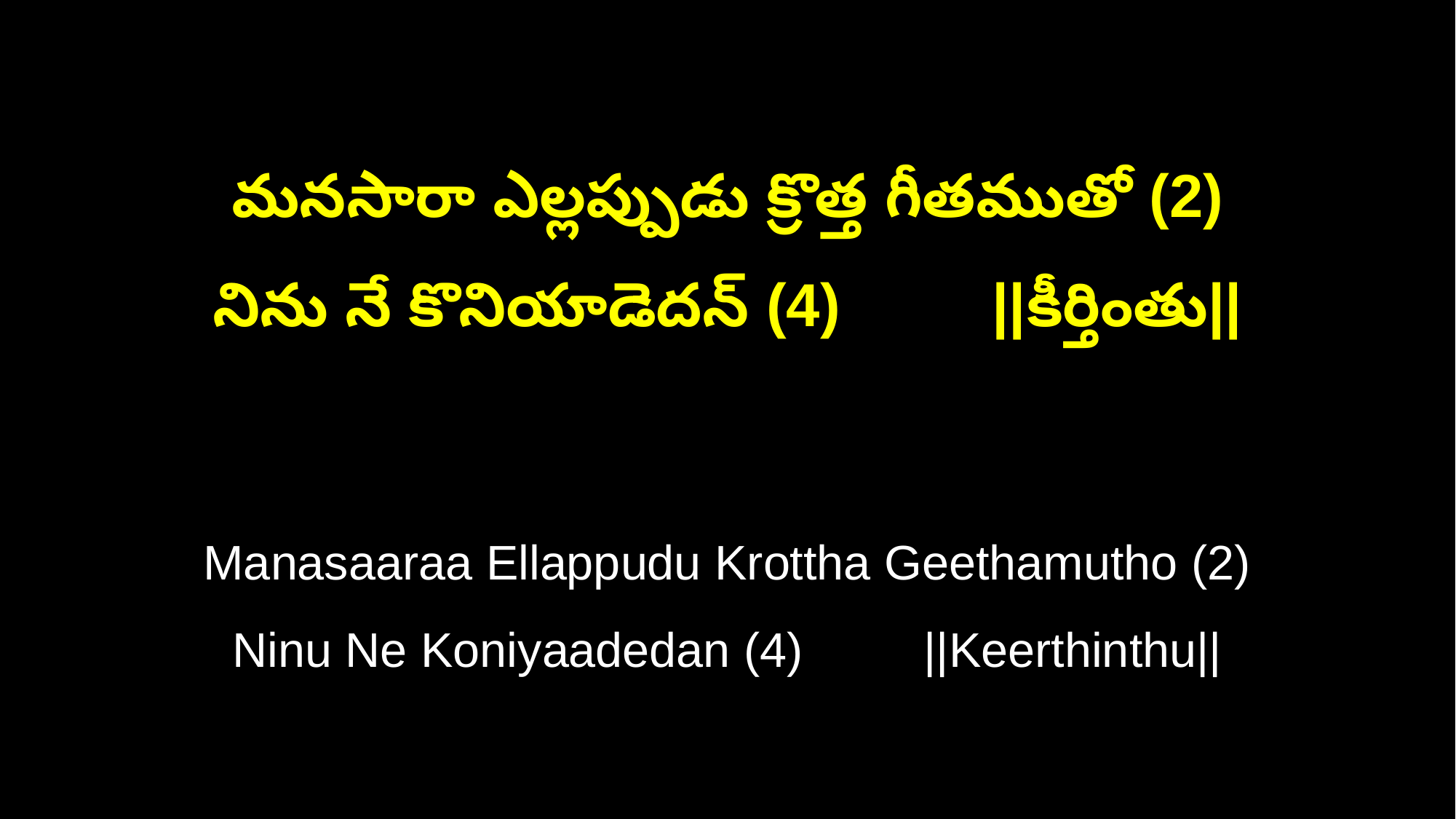

మనసారా ఎల్లప్పుడు క్రొత్త గీతముతో (2)
నిను నే కొనియాడెదన్ (4)         ||కీర్తింతు||
Manasaaraa Ellappudu Krottha Geethamutho (2)
Ninu Ne Koniyaadedan (4)         ||Keerthinthu||